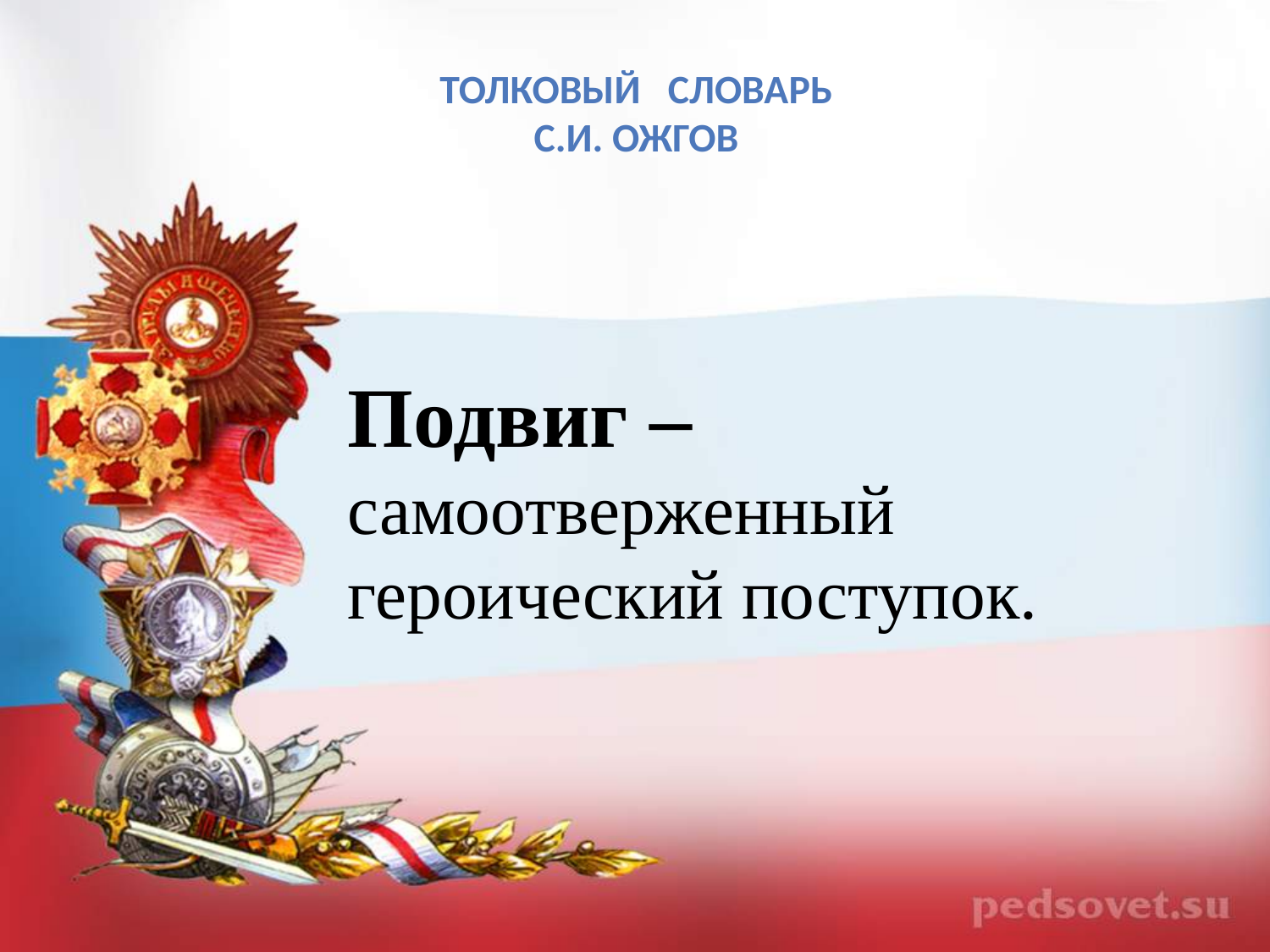

# Толковый   Словарь С.И. Ожгов
Подвиг –
самоотверженный героический поступок.